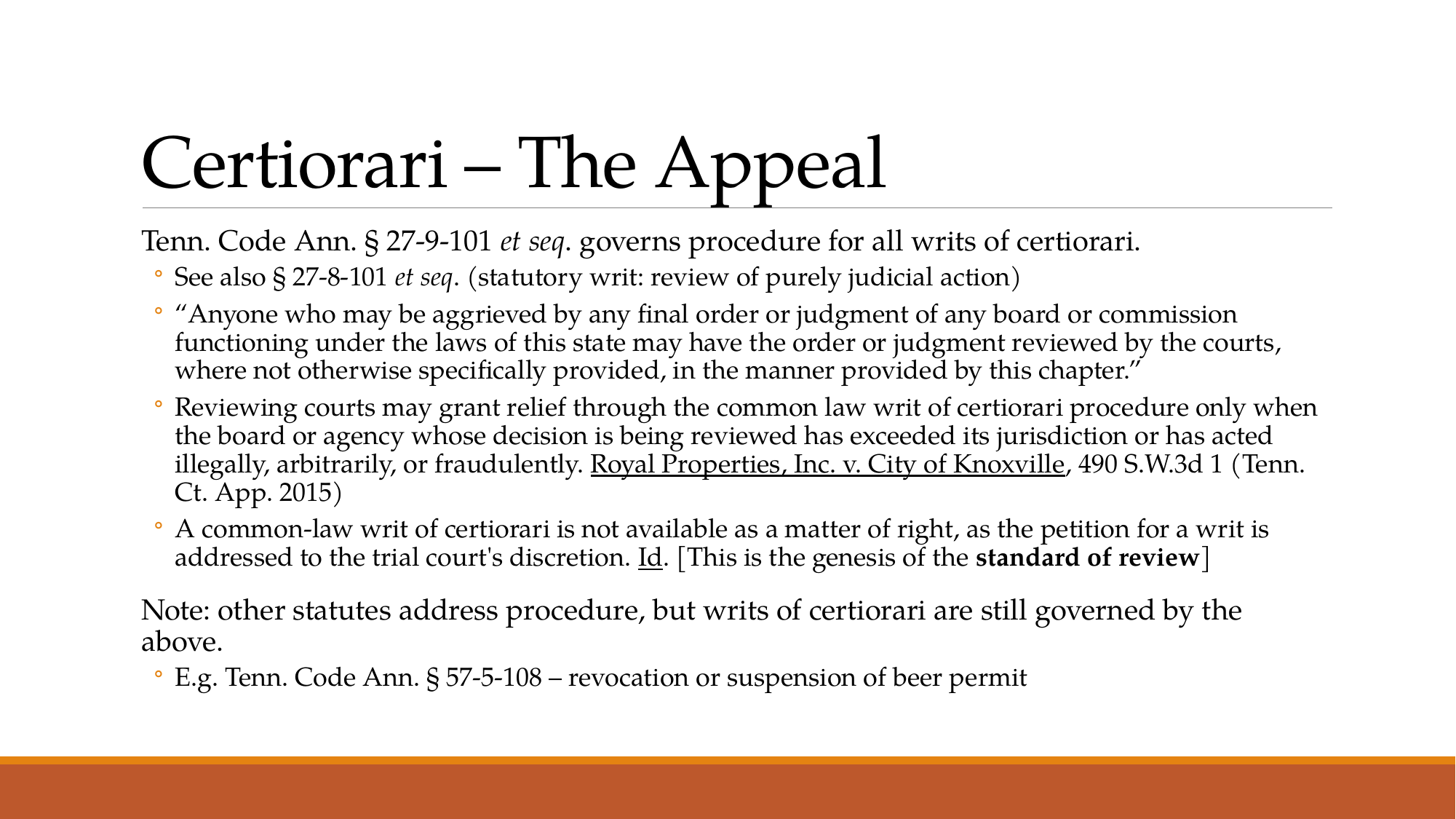

# Certiorari – The Appeal
Tenn. Code Ann. § 27-9-101 et seq. governs procedure for all writs of certiorari.
See also § 27-8-101 et seq. (statutory writ: review of purely judicial action)
“Anyone who may be aggrieved by any final order or judgment of any board or commission functioning under the laws of this state may have the order or judgment reviewed by the courts, where not otherwise specifically provided, in the manner provided by this chapter.”
Reviewing courts may grant relief through the common law writ of certiorari procedure only when the board or agency whose decision is being reviewed has exceeded its jurisdiction or has acted illegally, arbitrarily, or fraudulently. Royal Properties, Inc. v. City of Knoxville, 490 S.W.3d 1 (Tenn. Ct. App. 2015)
A common-law writ of certiorari is not available as a matter of right, as the petition for a writ is addressed to the trial court's discretion. Id. [This is the genesis of the standard of review]
Note: other statutes address procedure, but writs of certiorari are still governed by the above.
E.g. Tenn. Code Ann. § 57-5-108 – revocation or suspension of beer permit